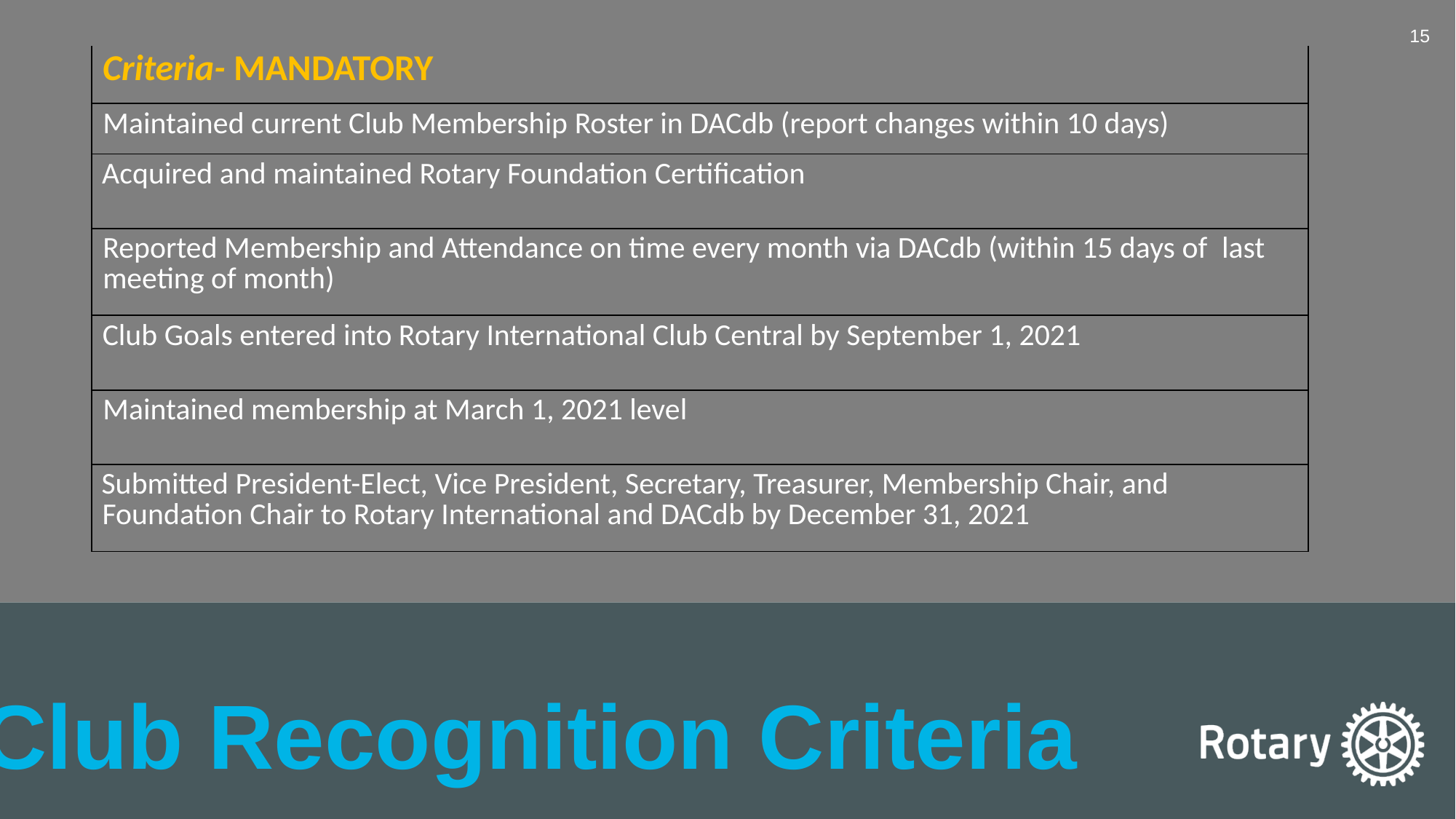

15
| Criteria- MANDATORY |
| --- |
| Maintained current Club Membership Roster in DACdb (report changes within 10 days) |
| Acquired and maintained Rotary Foundation Certification |
| Reported Membership and Attendance on time every month via DACdb (within 15 days of  last meeting of month) |
| Club Goals entered into Rotary International Club Central by September 1, 2021 |
| Maintained membership at March 1, 2021 level |
| Submitted President-Elect, Vice President, Secretary, Treasurer, Membership Chair, and  Foundation Chair to Rotary International and DACdb by December 31, 2021 |

Club Recognition Criteria